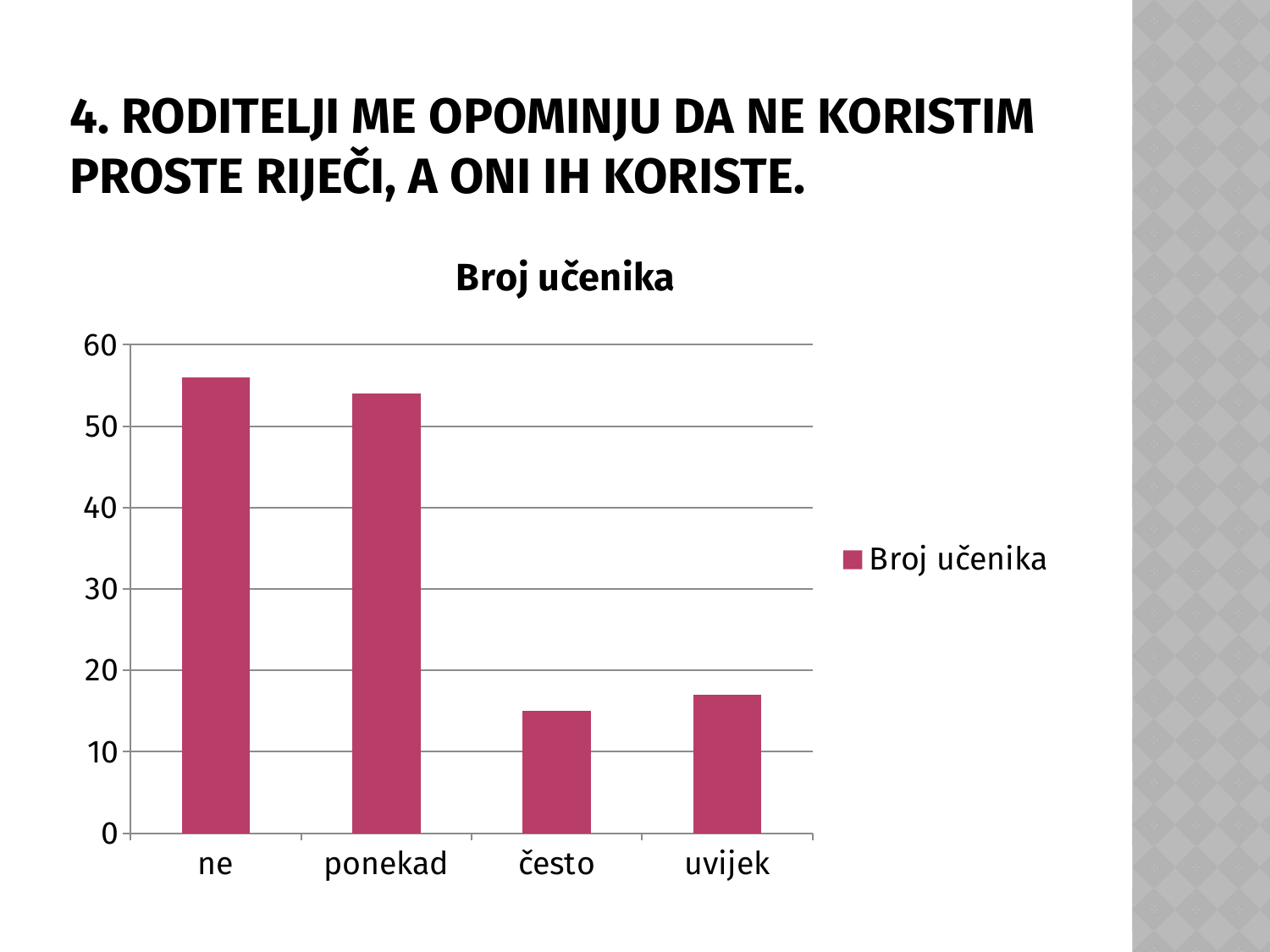

# 4. Roditelji me opominju da ne koristim proste riječi, a oni ih koriste.

### Chart:

| Category | Broj učenika |
|---|---|
| ne | 56.0 |
| ponekad | 54.0 |
| često | 15.0 |
| uvijek | 17.0 |